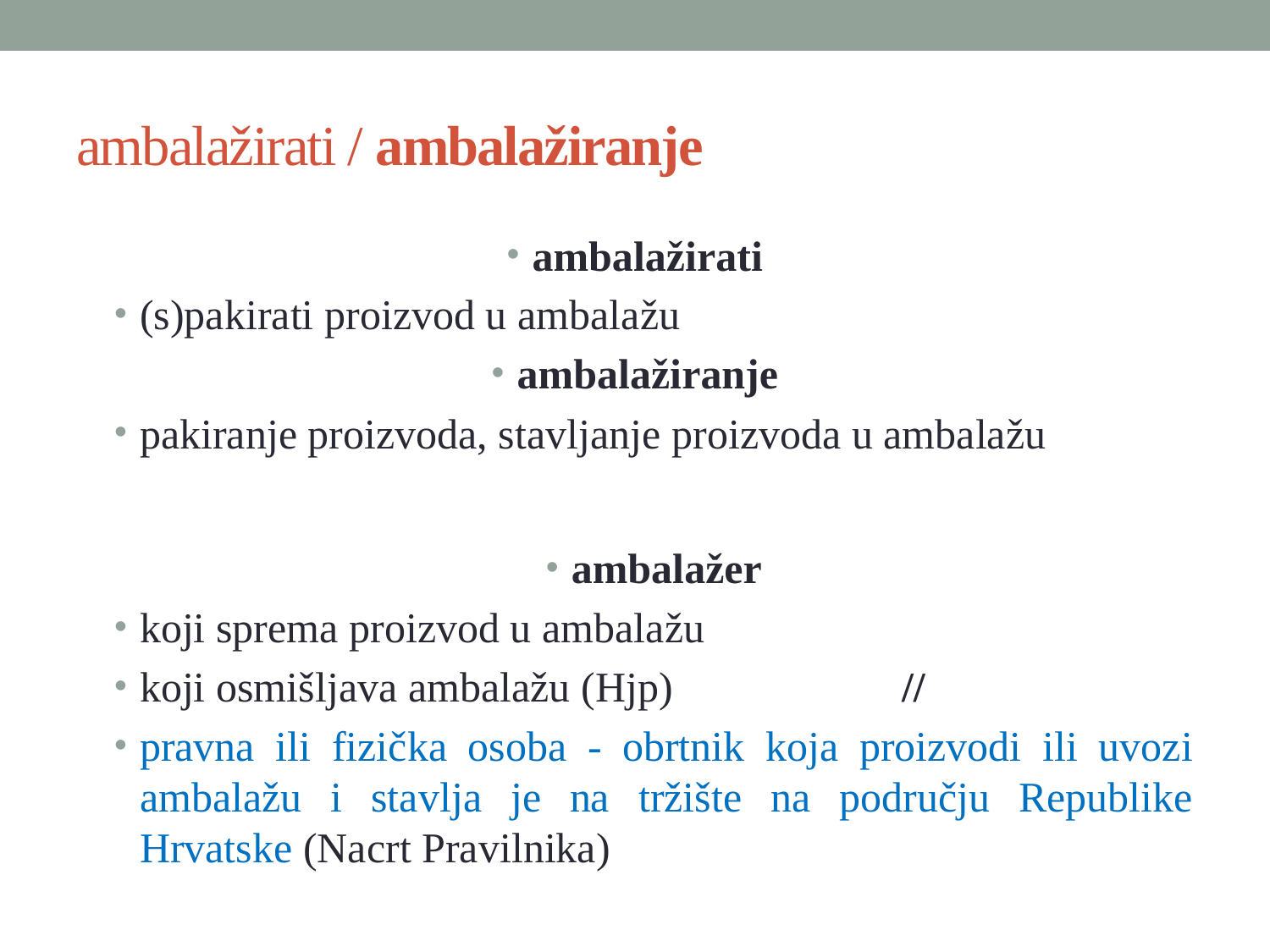

# ambalažirati / ambalažiranje
ambalažirati
(s)pakirati proizvod u ambalažu
ambalažiranje
pakiranje proizvoda, stavljanje proizvoda u ambalažu

ambalažer
koji sprema proizvod u ambalažu
koji osmišljava ambalažu (Hjp) 		//
pravna ili fizička osoba - obrtnik koja proizvodi ili uvozi ambalažu i stavlja je na tržište na području Republike Hrvatske (Nacrt Pravilnika)